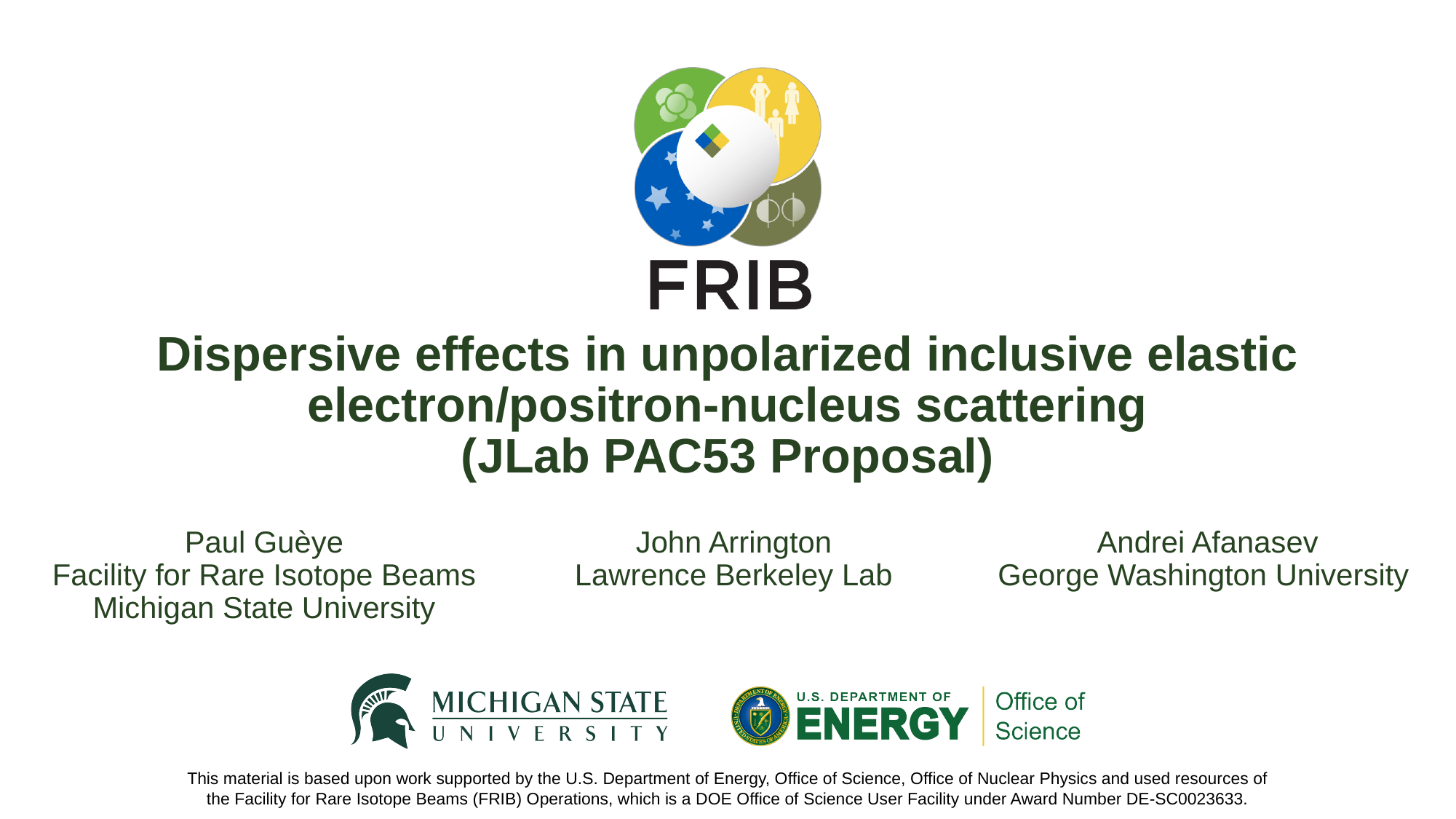

# Dispersive effects in unpolarized inclusive elastic electron/positron-nucleus scattering (JLab PAC53 Proposal)
Paul Guèye
Facility for Rare Isotope Beams
Michigan State University
John Arrington
Lawrence Berkeley Lab

 Andrei Afanasev
George Washington University